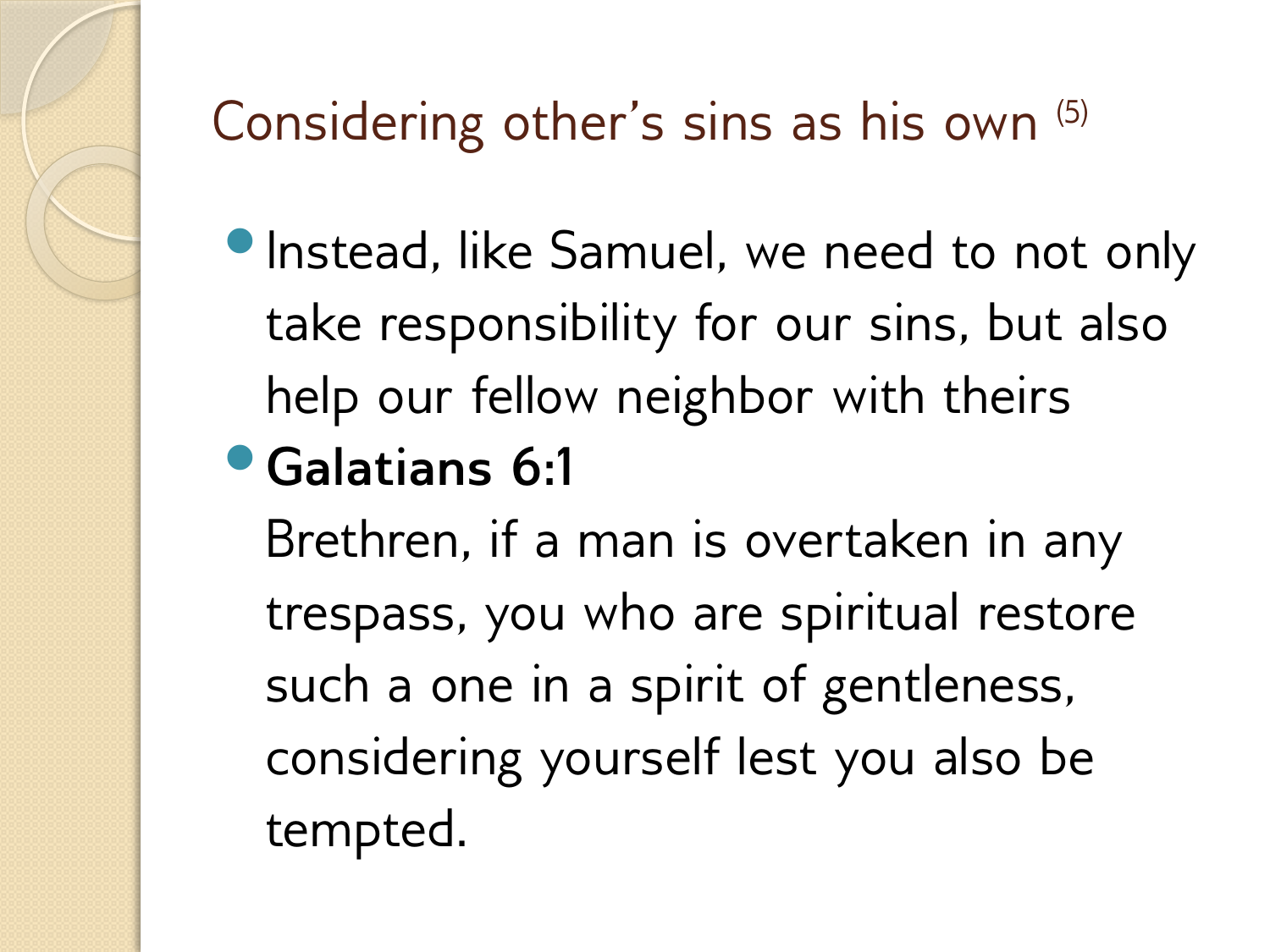

# Considering other’s sins as his own (5)
Instead, like Samuel, we need to not only take responsibility for our sins, but also help our fellow neighbor with theirs
Galatians 6:1
Brethren, if a man is overtaken in any trespass, you who are spiritual restore such a one in a spirit of gentleness, considering yourself lest you also be tempted.